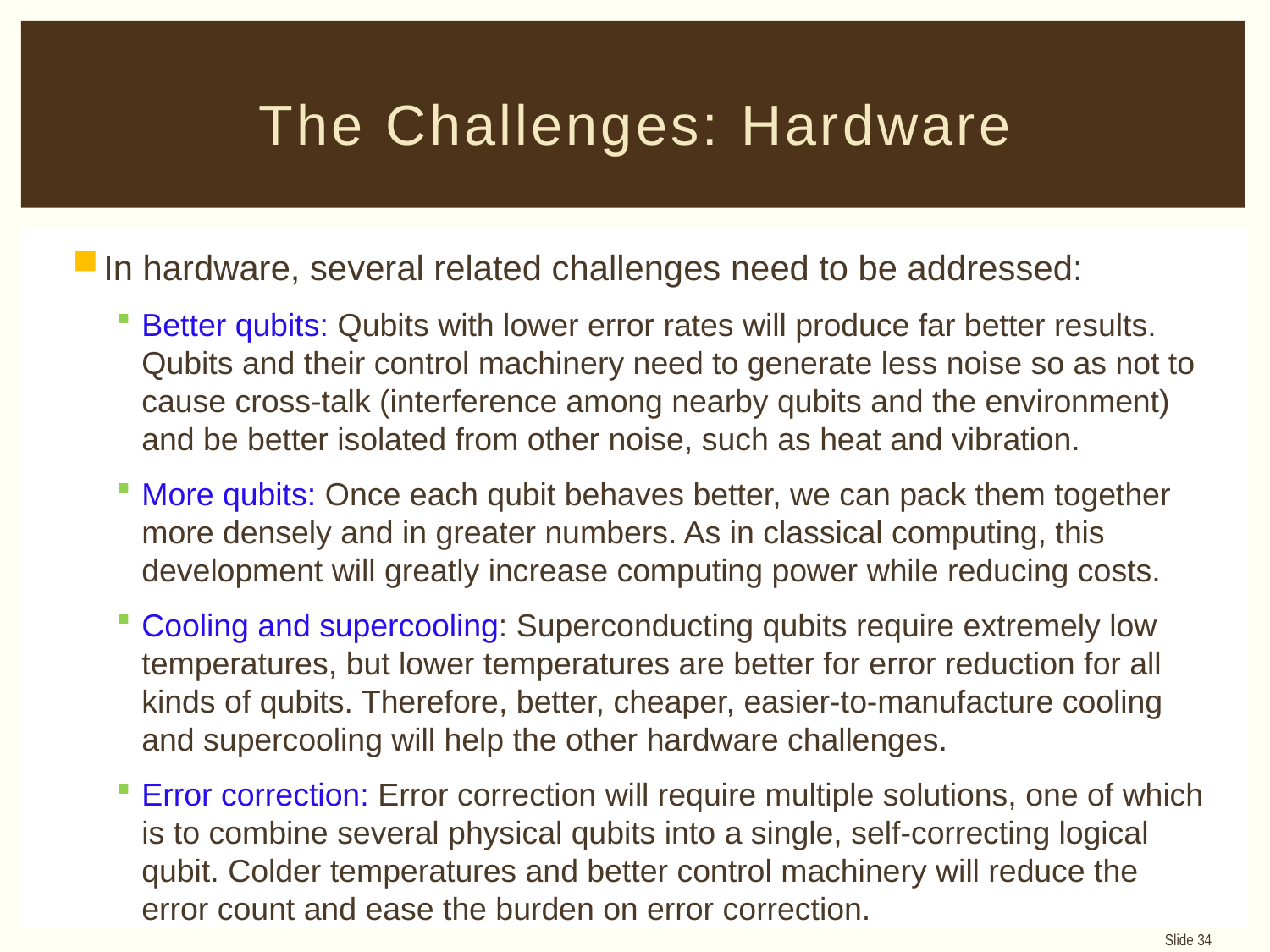

# The Challenges: Hardware
In hardware, several related challenges need to be addressed:
Better qubits: Qubits with lower error rates will produce far better results. Qubits and their control machinery need to generate less noise so as not to cause cross-talk (interference among nearby qubits and the environment) and be better isolated from other noise, such as heat and vibration.
More qubits: Once each qubit behaves better, we can pack them together more densely and in greater numbers. As in classical computing, this development will greatly increase computing power while reducing costs.
Cooling and supercooling: Superconducting qubits require extremely low temperatures, but lower temperatures are better for error reduction for all kinds of qubits. Therefore, better, cheaper, easier-to-manufacture cooling and supercooling will help the other hardware challenges.
Error correction: Error correction will require multiple solutions, one of which is to combine several physical qubits into a single, self-correcting logical qubit. Colder temperatures and better control machinery will reduce the error count and ease the burden on error correction.